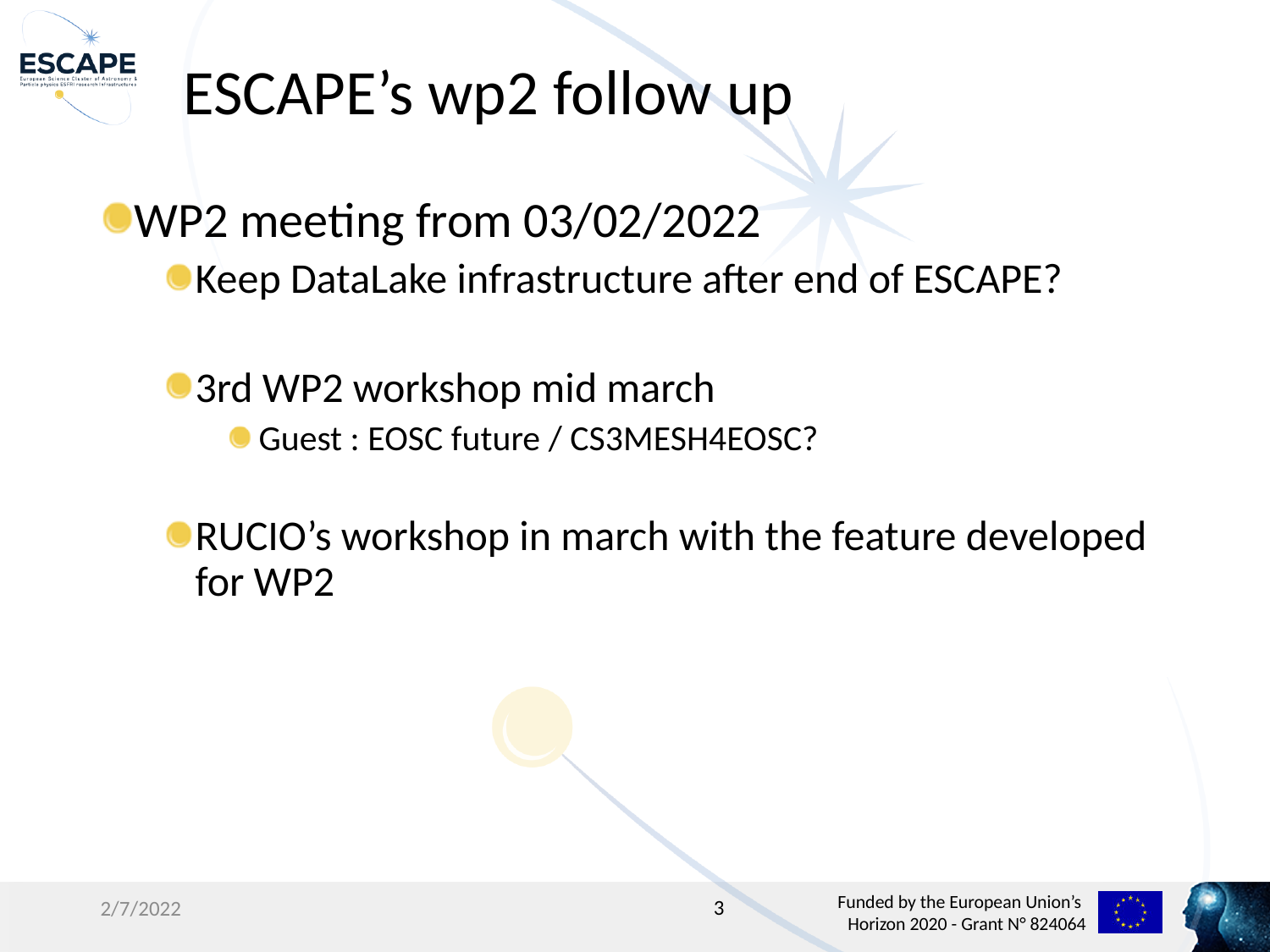

# ESCAPE’s wp2 follow up
WP2 meeting from 03/02/2022
Keep DataLake infrastructure after end of ESCAPE?

3rd WP2 workshop mid march
Guest : EOSC future / CS3MESH4EOSC?

RUCIO’s workshop in march with the feature developed for WP2
3
2/7/2022